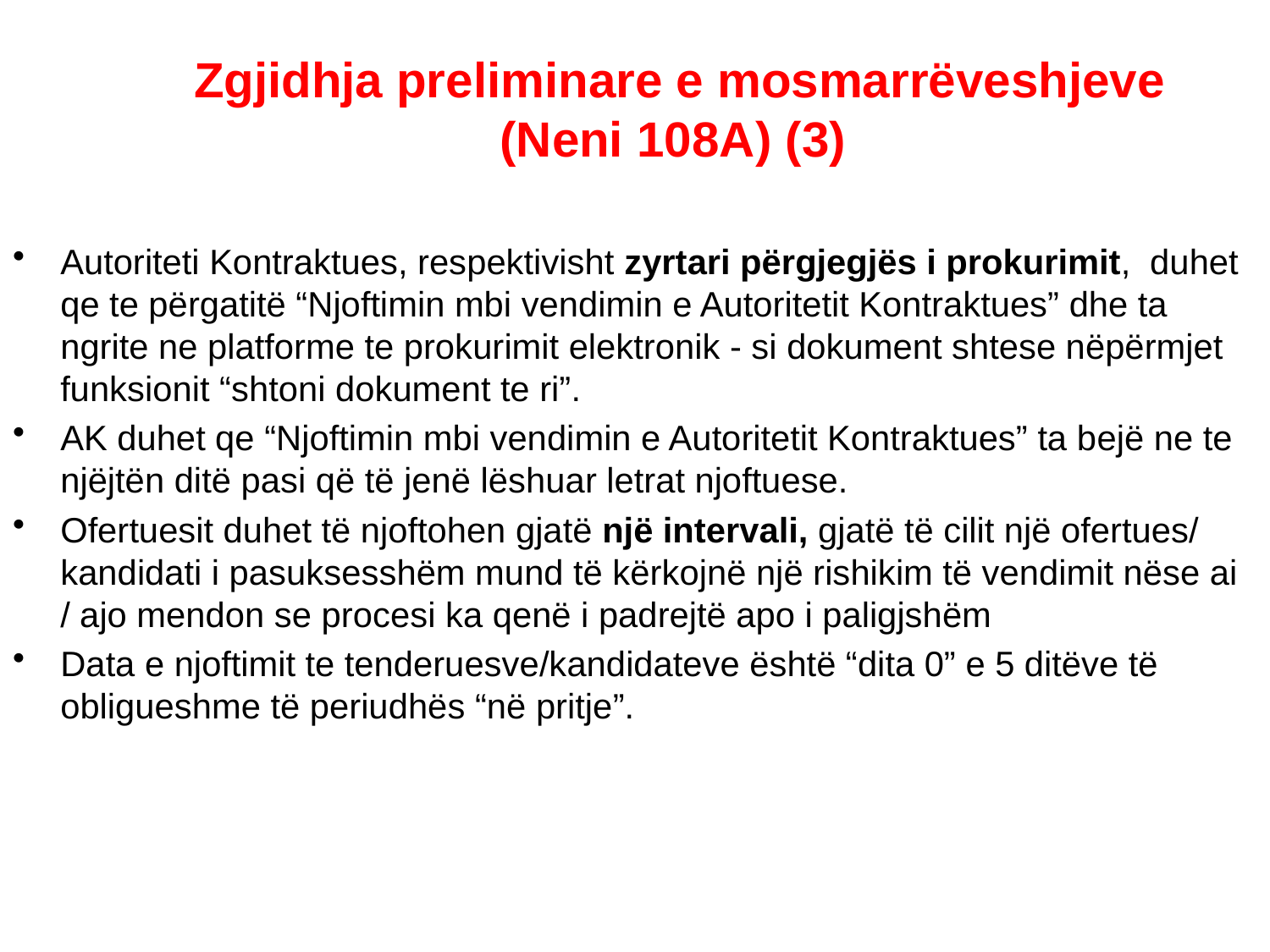

# Zgjidhja preliminare e mosmarrëveshjeve (Neni 108A) (3)
Autoriteti Kontraktues, respektivisht zyrtari përgjegjës i prokurimit,  duhet qe te përgatitë “Njoftimin mbi vendimin e Autoritetit Kontraktues” dhe ta ngrite ne platforme te prokurimit elektronik - si dokument shtese nëpërmjet funksionit “shtoni dokument te ri”.
AK duhet qe “Njoftimin mbi vendimin e Autoritetit Kontraktues” ta bejë ne te njëjtën ditë pasi që të jenë lëshuar letrat njoftuese.
Ofertuesit duhet të njoftohen gjatë një intervali, gjatë të cilit një ofertues/ kandidati i pasuksesshëm mund të kërkojnë një rishikim të vendimit nëse ai / ajo mendon se procesi ka qenë i padrejtë apo i paligjshëm
Data e njoftimit te tenderuesve/kandidateve është “dita 0” e 5 ditëve të obligueshme të periudhës “në pritje”.